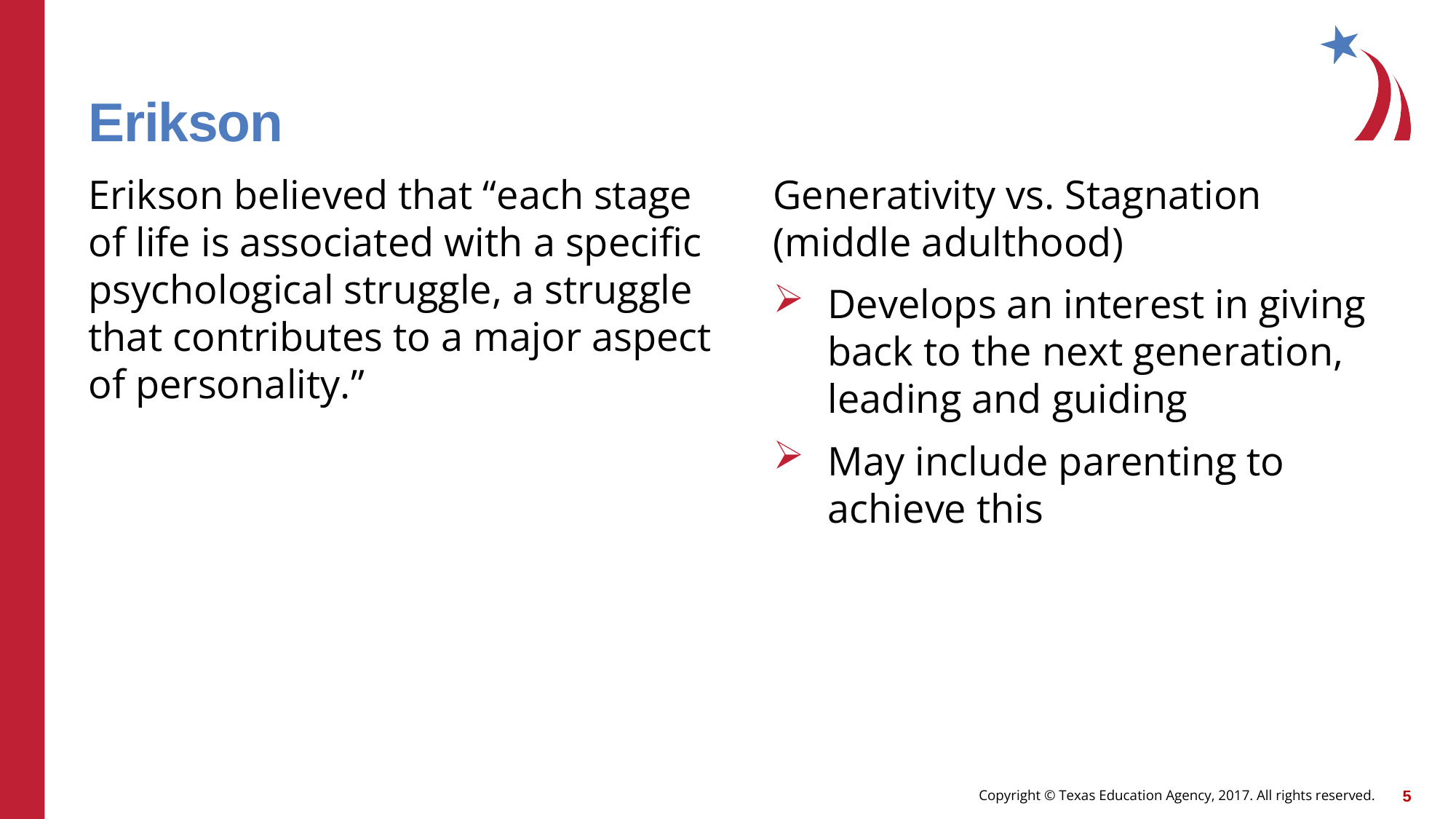

# Erikson
Erikson believed that “each stage of life is associated with a specific psychological struggle, a struggle that contributes to a major aspect of personality.”

Generativity vs. Stagnation (middle adulthood)
Develops an interest in giving back to the next generation, leading and guiding
May include parenting to achieve this